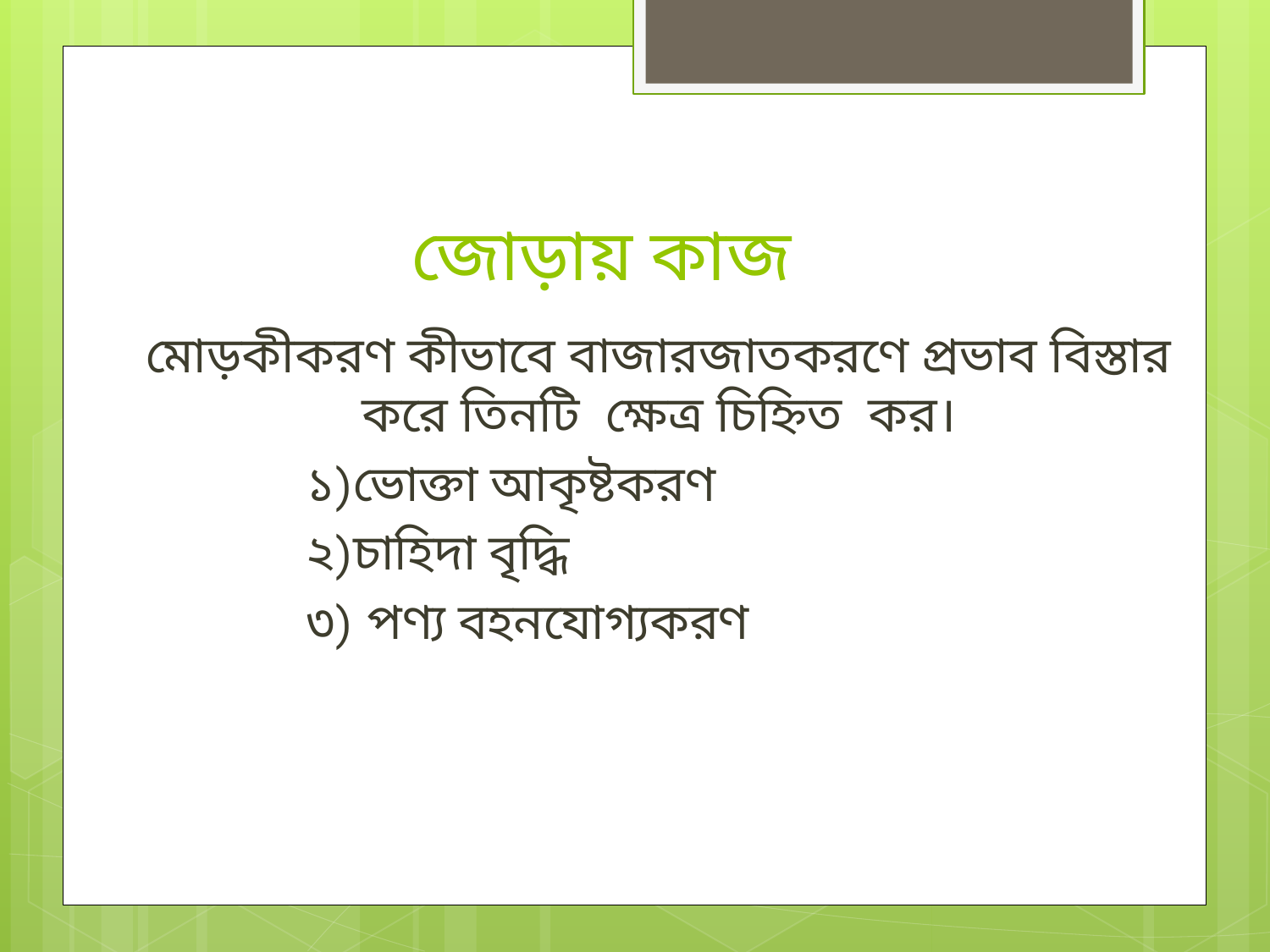

# জোড়ায় কাজ
মোড়কীকরণ কীভাবে বাজারজাতকরণে প্রভাব বিস্তার করে তিনটি  ক্ষেত্র চিহ্নিত  কর।
১)ভোক্তা আকৃষ্টকরণ
২)চাহিদা বৃদ্ধি
৩) পণ্য বহনযোগ্যকরণ